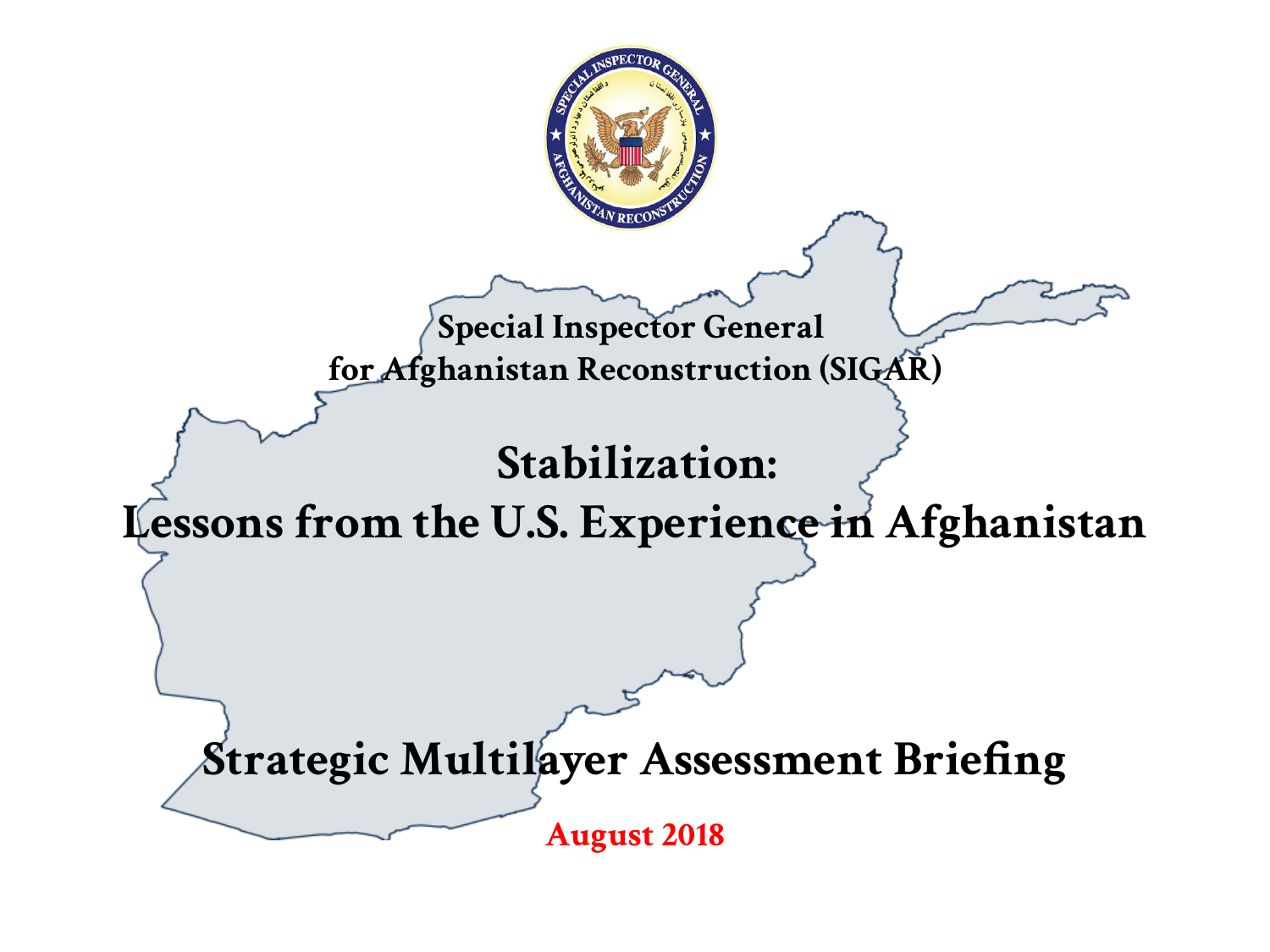

# Special Inspector General for Afghanistan Reconstruction (SIGAR) Stabilization: Lessons from the U.S. Experience in Afghanistan Strategic Multilayer Assessment Briefing
August 2018